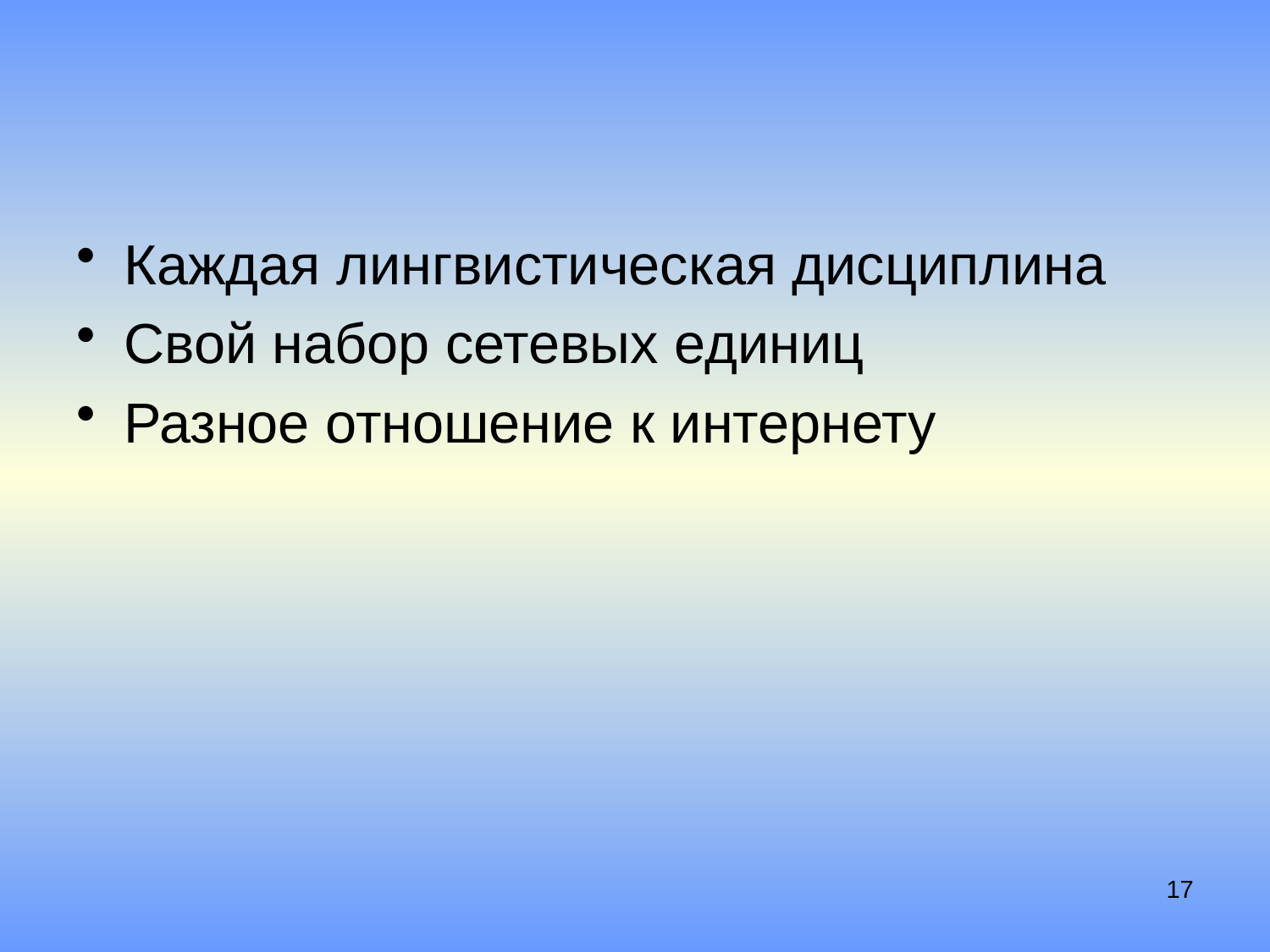

#
Каждая лингвистическая дисциплина
Свой набор сетевых единиц
Разное отношение к интернету
17